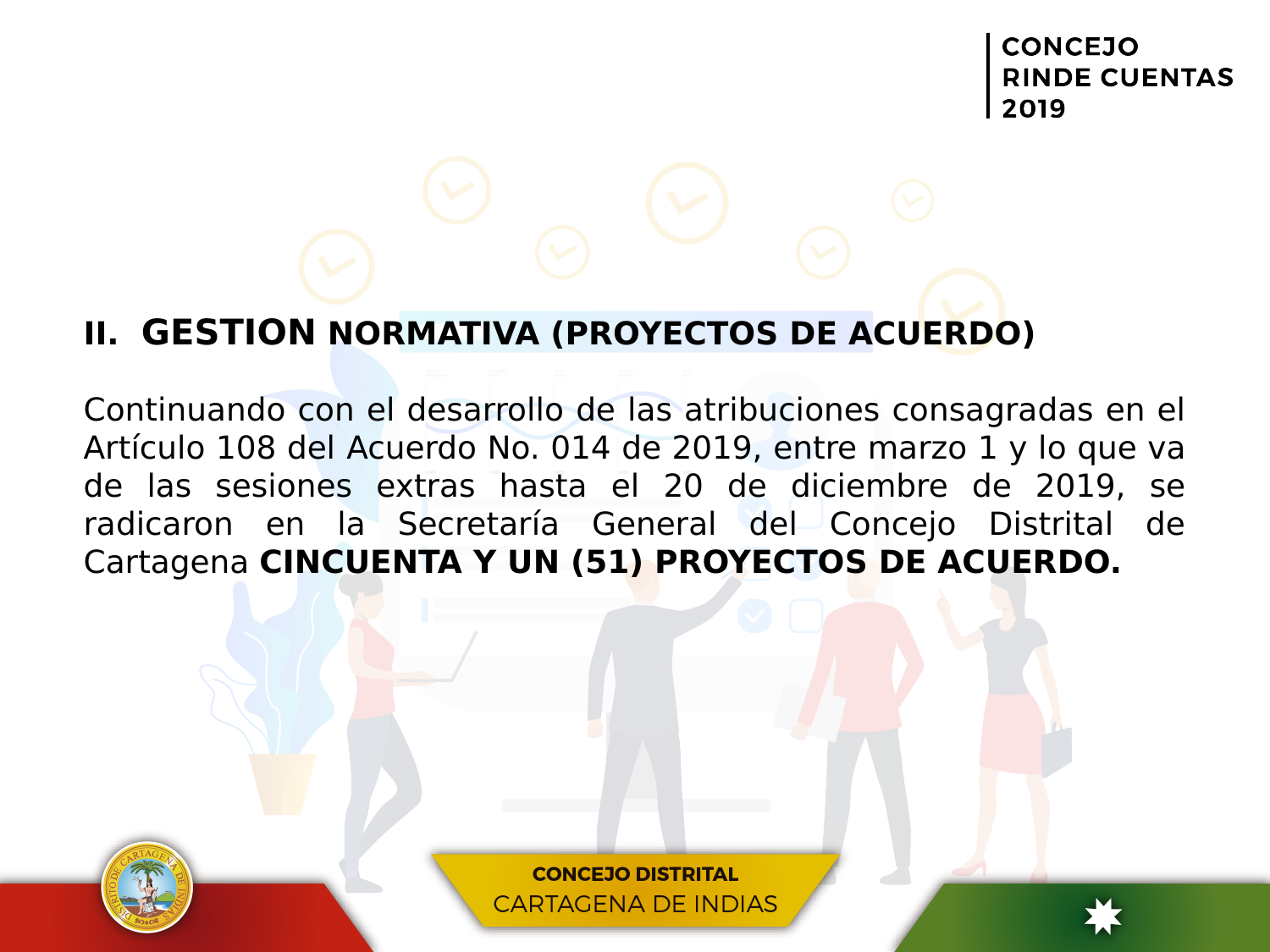

II.  GESTION NORMATIVA (PROYECTOS DE ACUERDO)

Continuando con el desarrollo de las atribuciones consagradas en el Artículo 108 del Acuerdo No. 014 de 2019, entre marzo 1 y lo que va de las sesiones extras hasta el 20 de diciembre de 2019, se radicaron en la Secretaría General del Concejo Distrital de Cartagena CINCUENTA Y UN (51) PROYECTOS DE ACUERDO.